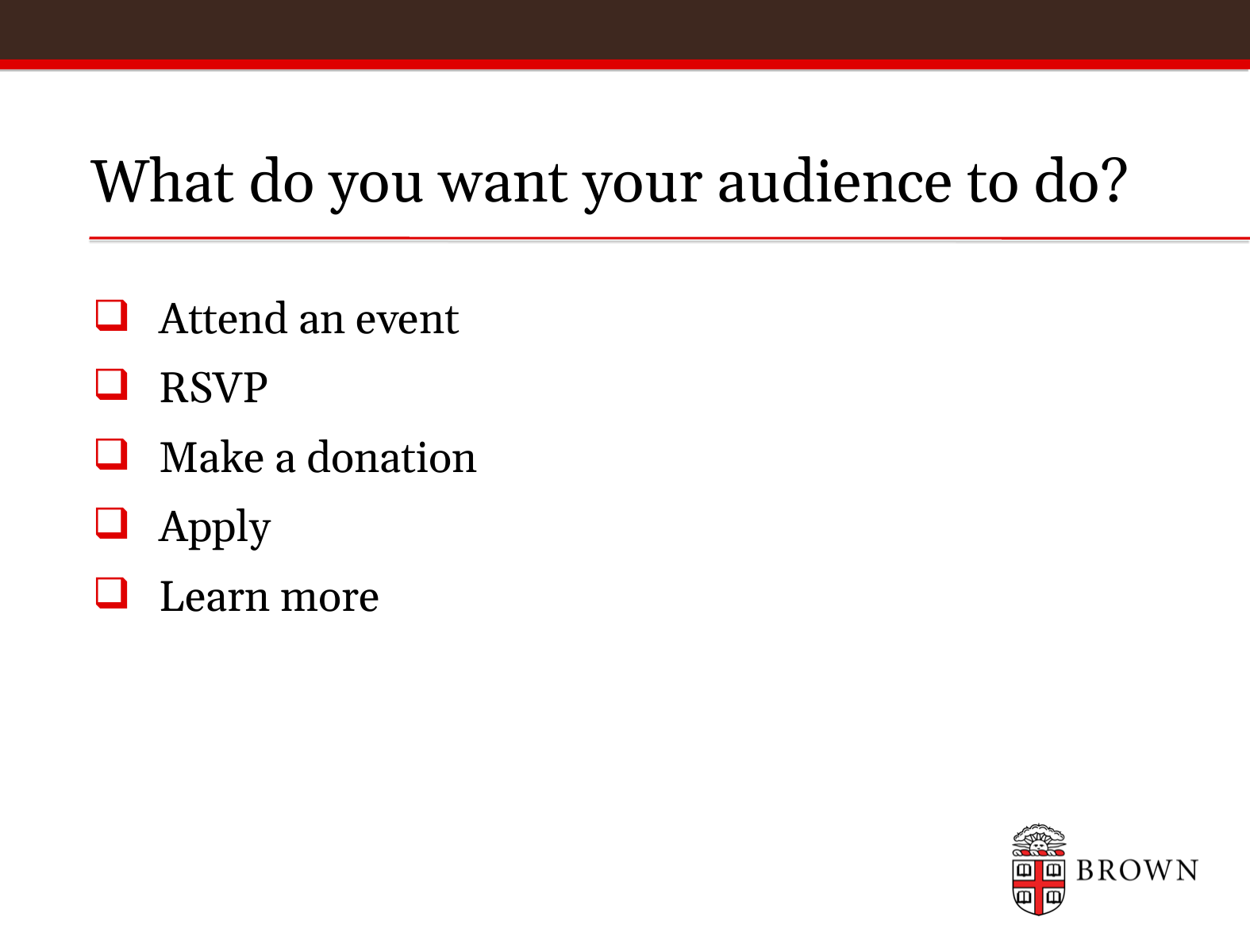

# What do you want your audience to do?
Attend an event
RSVP
Make a donation
Apply
Learn more